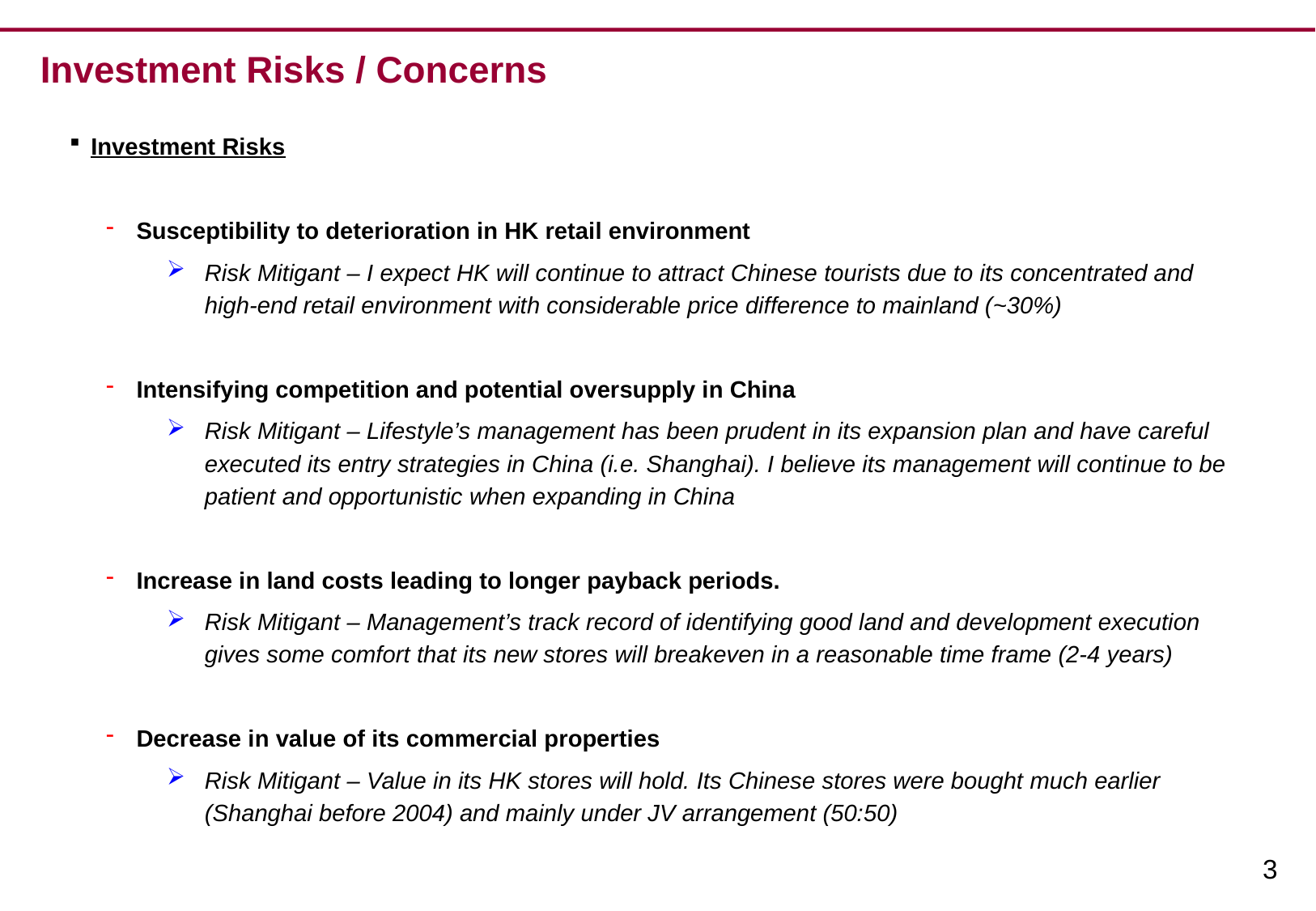

# Investment Risks / Concerns
Investment Risks

Susceptibility to deterioration in HK retail environment
Risk Mitigant – I expect HK will continue to attract Chinese tourists due to its concentrated and high-end retail environment with considerable price difference to mainland (~30%)

Intensifying competition and potential oversupply in China
Risk Mitigant – Lifestyle’s management has been prudent in its expansion plan and have careful executed its entry strategies in China (i.e. Shanghai). I believe its management will continue to be patient and opportunistic when expanding in China

Increase in land costs leading to longer payback periods.
Risk Mitigant – Management’s track record of identifying good land and development execution gives some comfort that its new stores will breakeven in a reasonable time frame (2-4 years)

Decrease in value of its commercial properties
Risk Mitigant – Value in its HK stores will hold. Its Chinese stores were bought much earlier (Shanghai before 2004) and mainly under JV arrangement (50:50)

3